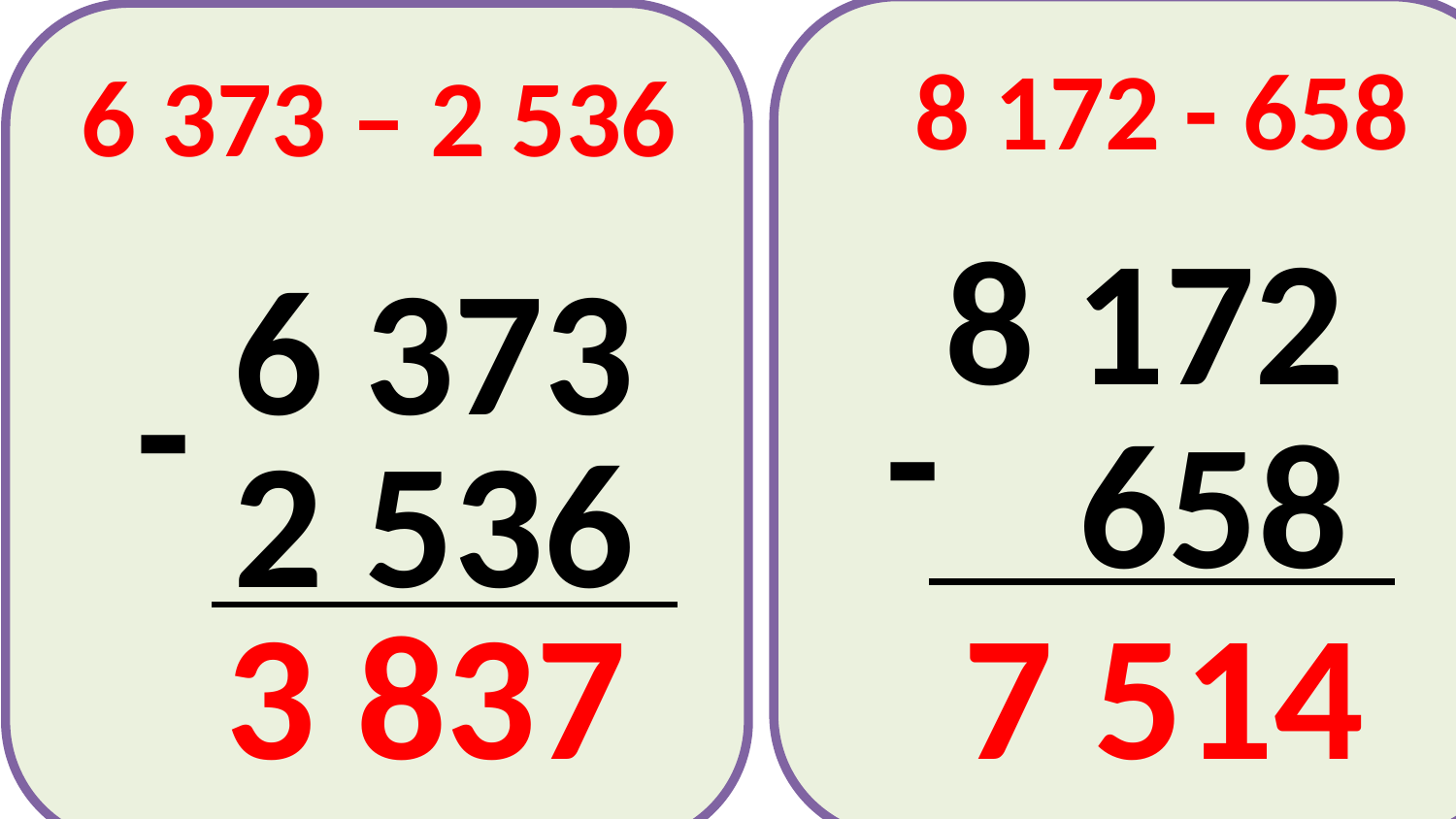

8 172 - 658

6 373 – 2 536
8 172
6 373
-
-
658
2 536
  3 837
 7 514